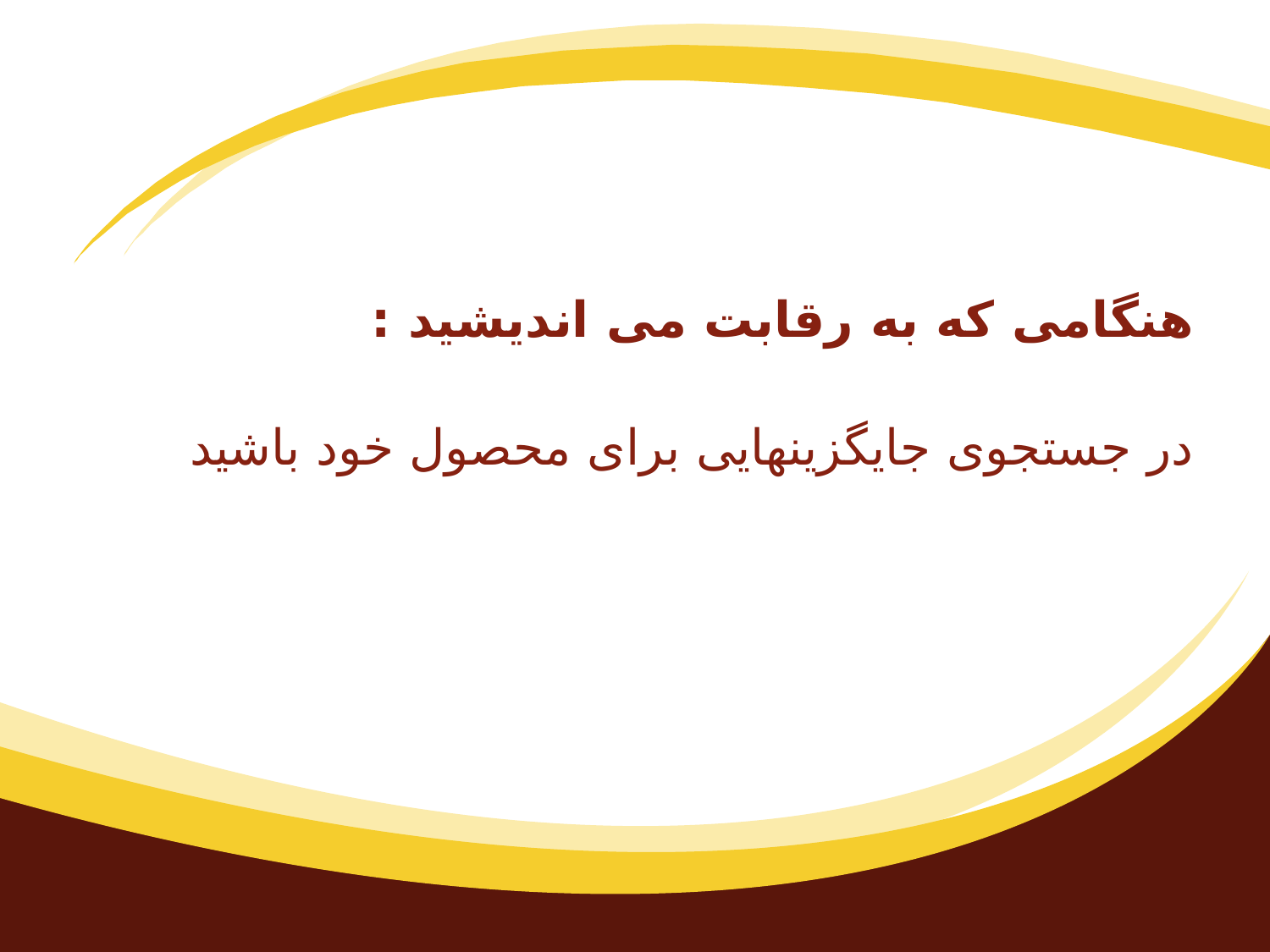

هنگامی که به رقابت می اندیشید :
در جستجوی جایگزینهایی برای محصول خود باشید